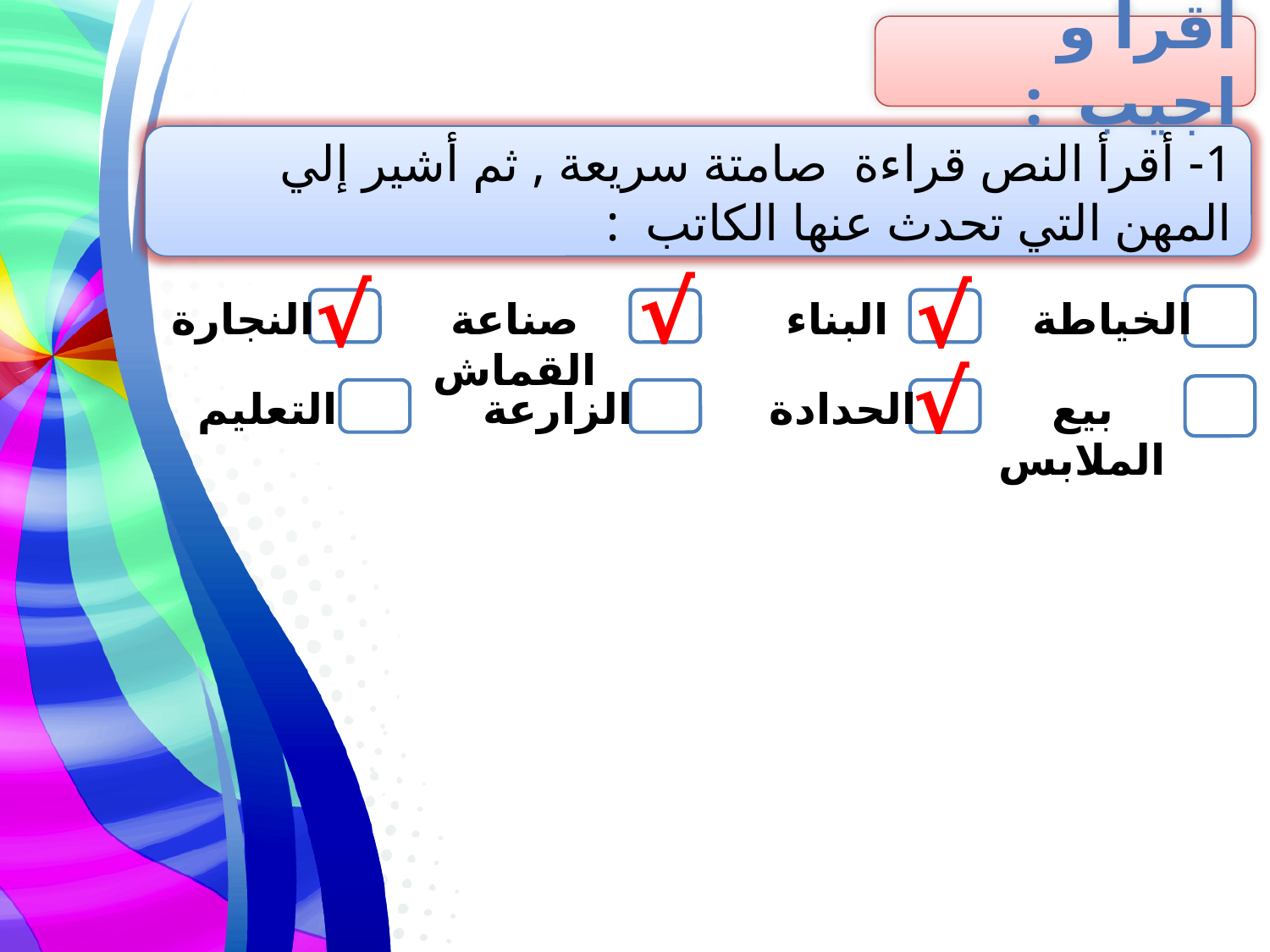

أقرا و اجيب  :
1- أقرأ النص قراءة  صامتة سريعة , ثم أشير إلي المهن التي تحدث عنها الكاتب  :
√
√
√
النجارة
صناعة القماش
البناء
الخياطة

√
التعليم
الزارعة
الحدادة
بيع الملابس